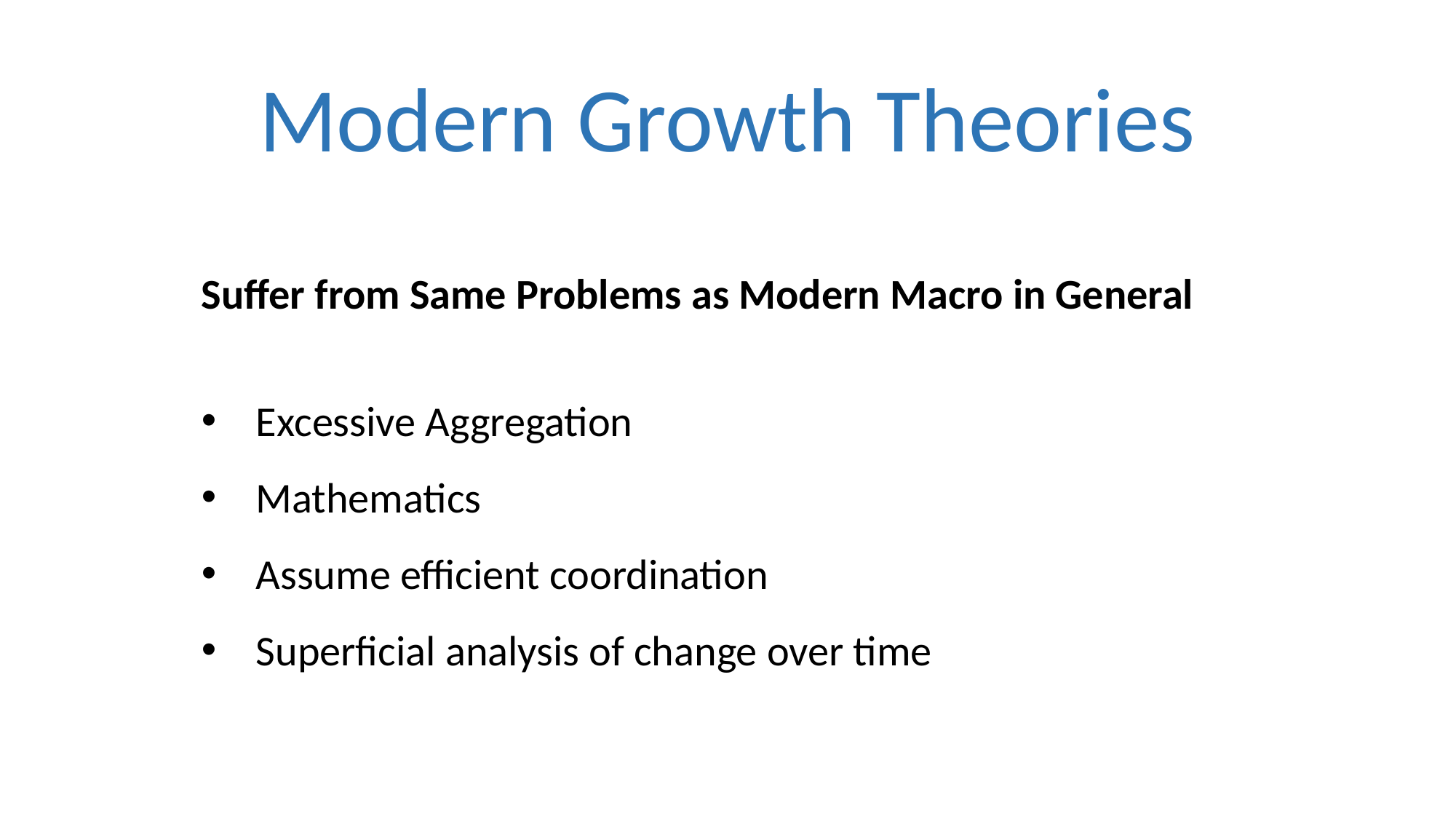

# Modern Growth Theories
Suffer from Same Problems as Modern Macro in General

Excessive Aggregation
Mathematics
Assume efficient coordination
Superficial analysis of change over time